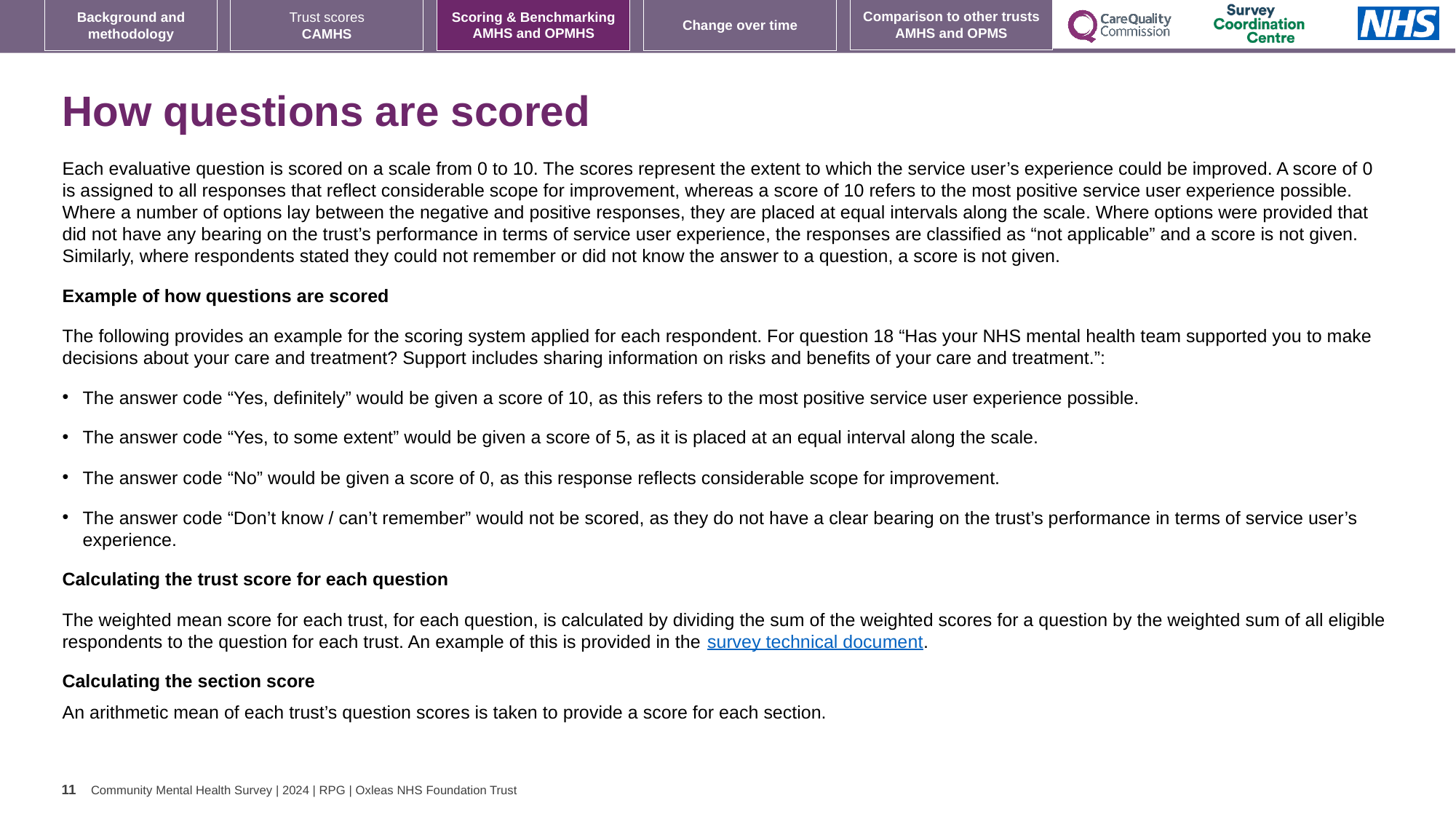

How questions are scored
Each evaluative question is scored on a scale from 0 to 10. The scores represent the extent to which the service user’s experience could be improved. A score of 0 is assigned to all responses that reflect considerable scope for improvement, whereas a score of 10 refers to the most positive service user experience possible. Where a number of options lay between the negative and positive responses, they are placed at equal intervals along the scale. Where options were provided that did not have any bearing on the trust’s performance in terms of service user experience, the responses are classified as “not applicable” and a score is not given. Similarly, where respondents stated they could not remember or did not know the answer to a question, a score is not given.
Example of how questions are scored
The following provides an example for the scoring system applied for each respondent. For question 18 “Has your NHS mental health team supported you to make decisions about your care and treatment? Support includes sharing information on risks and benefits of your care and treatment.”:
The answer code “Yes, definitely” would be given a score of 10, as this refers to the most positive service user experience possible.
The answer code “Yes, to some extent” would be given a score of 5, as it is placed at an equal interval along the scale.
The answer code “No” would be given a score of 0, as this response reflects considerable scope for improvement.
The answer code “Don’t know / can’t remember” would not be scored, as they do not have a clear bearing on the trust’s performance in terms of service user’s experience.
Calculating the trust score for each question
The weighted mean score for each trust, for each question, is calculated by dividing the sum of the weighted scores for a question by the weighted sum of all eligible respondents to the question for each trust. An example of this is provided in the survey technical document.
Calculating the section score
An arithmetic mean of each trust’s question scores is taken to provide a score for each section.

11